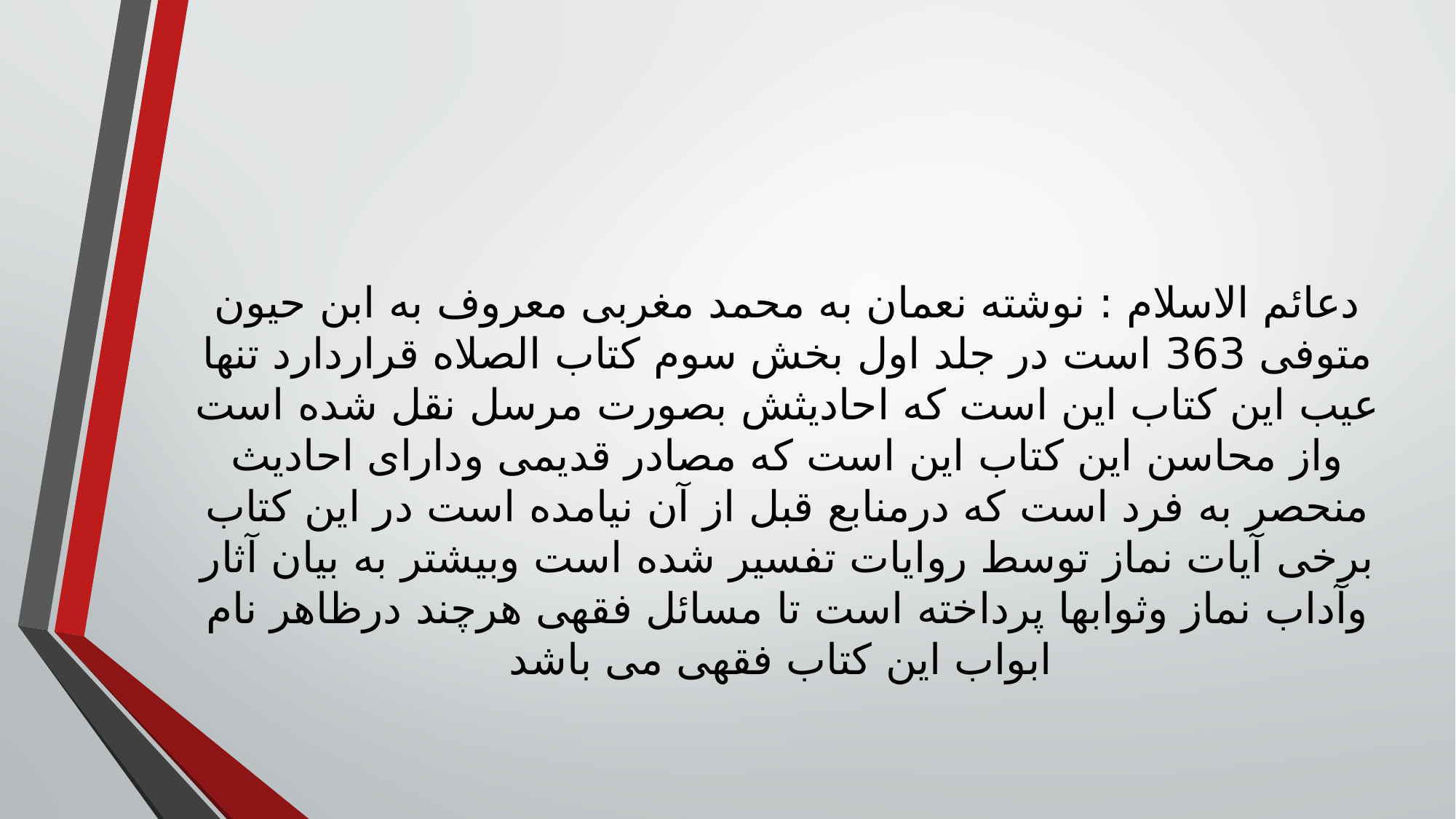

دعائم الاسلام : نوشته نعمان به محمد مغربی معروف به ابن حیون متوفی 363 است در جلد اول بخش سوم کتاب الصلاه قراردارد تنها عیب این کتاب این است که احادیثش بصورت مرسل نقل شده است واز محاسن این کتاب این است که مصادر قدیمی ودارای احادیث منحصر به فرد است که درمنابع قبل از آن نیامده است در این کتاب برخی آیات نماز توسط روایات تفسیر شده است وبیشتر به بیان آثار وآداب نماز وثوابها پرداخته است تا مسائل فقهی هرچند درظاهر نام ابواب این کتاب فقهی می باشد